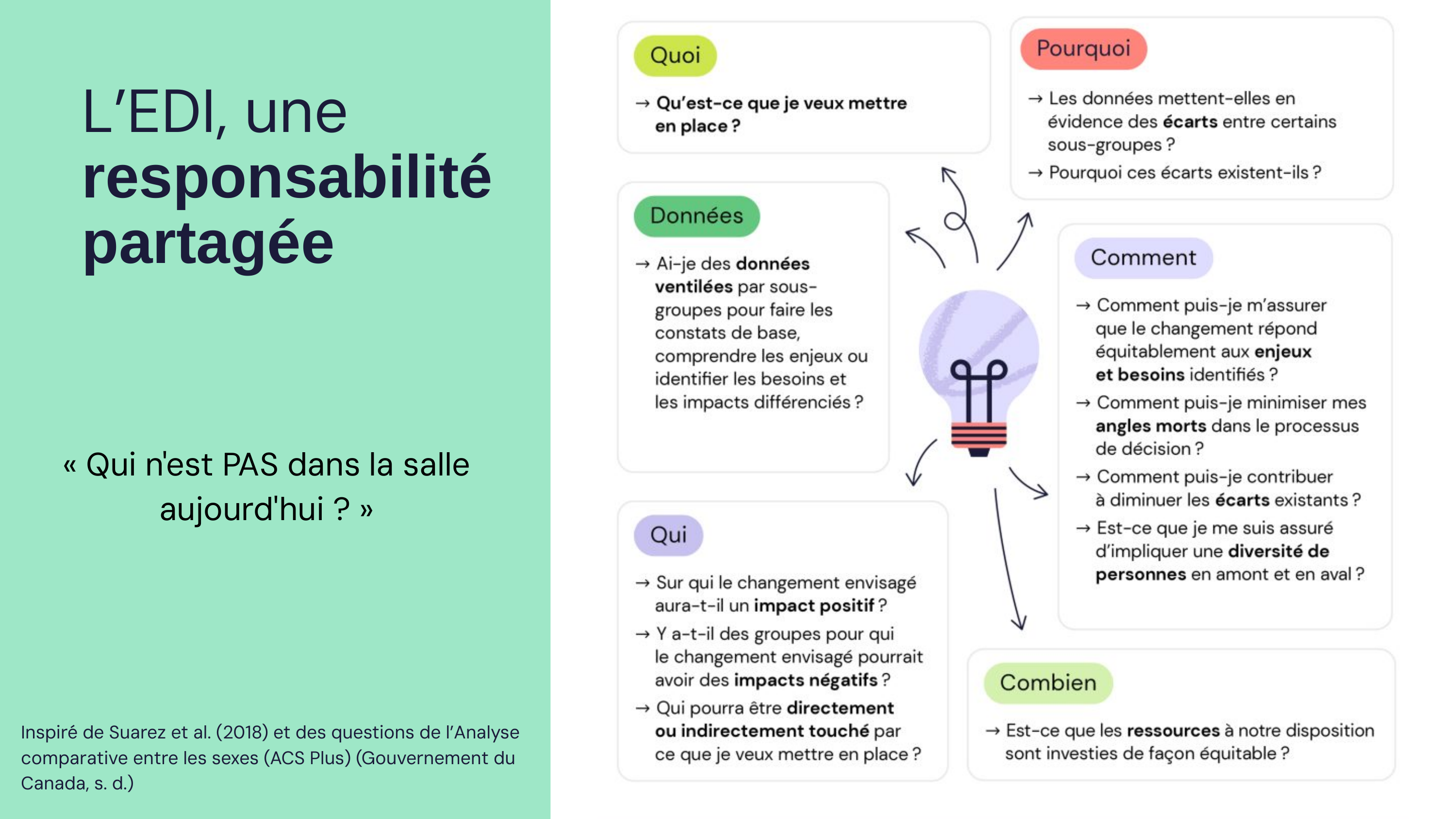

L’EDI, une responsabilité partagée
« Qui n'est PAS dans la salle aujourd'hui ? »
Inspiré de Suarez et al. (2018) et des questions de l’Analyse comparative entre les sexes (ACS Plus) (Gouvernement du Canada, s. d.)